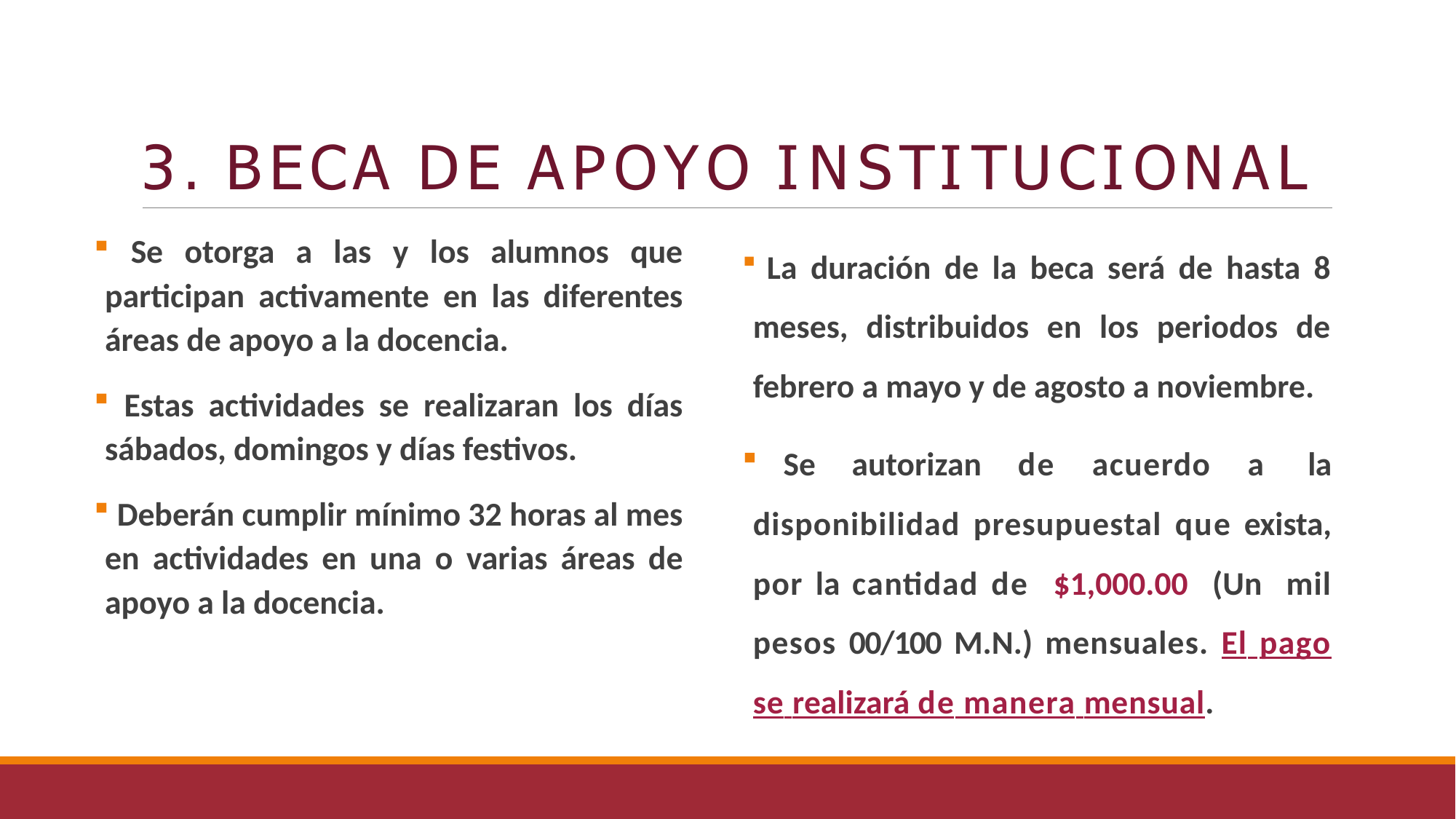

# 3. BECA DE APOYO INSTITUCIONAL
 Se otorga a las y los alumnos que participan activamente en las diferentes áreas de apoyo a la docencia.
 Estas actividades se realizaran los días sábados, domingos y días festivos.
 Deberán cumplir mínimo 32 horas al mes en actividades en una o varias áreas de apoyo a la docencia.
 La duración de la beca será de hasta 8 meses, distribuidos en los periodos de febrero a mayo y de agosto a noviembre.
 Se autorizan de acuerdo a la disponibilidad presupuestal que exista, por la cantidad de  $1,000.00  (Un  mil pesos 00/100 M.N.) mensuales. El pago se realizará de manera mensual.